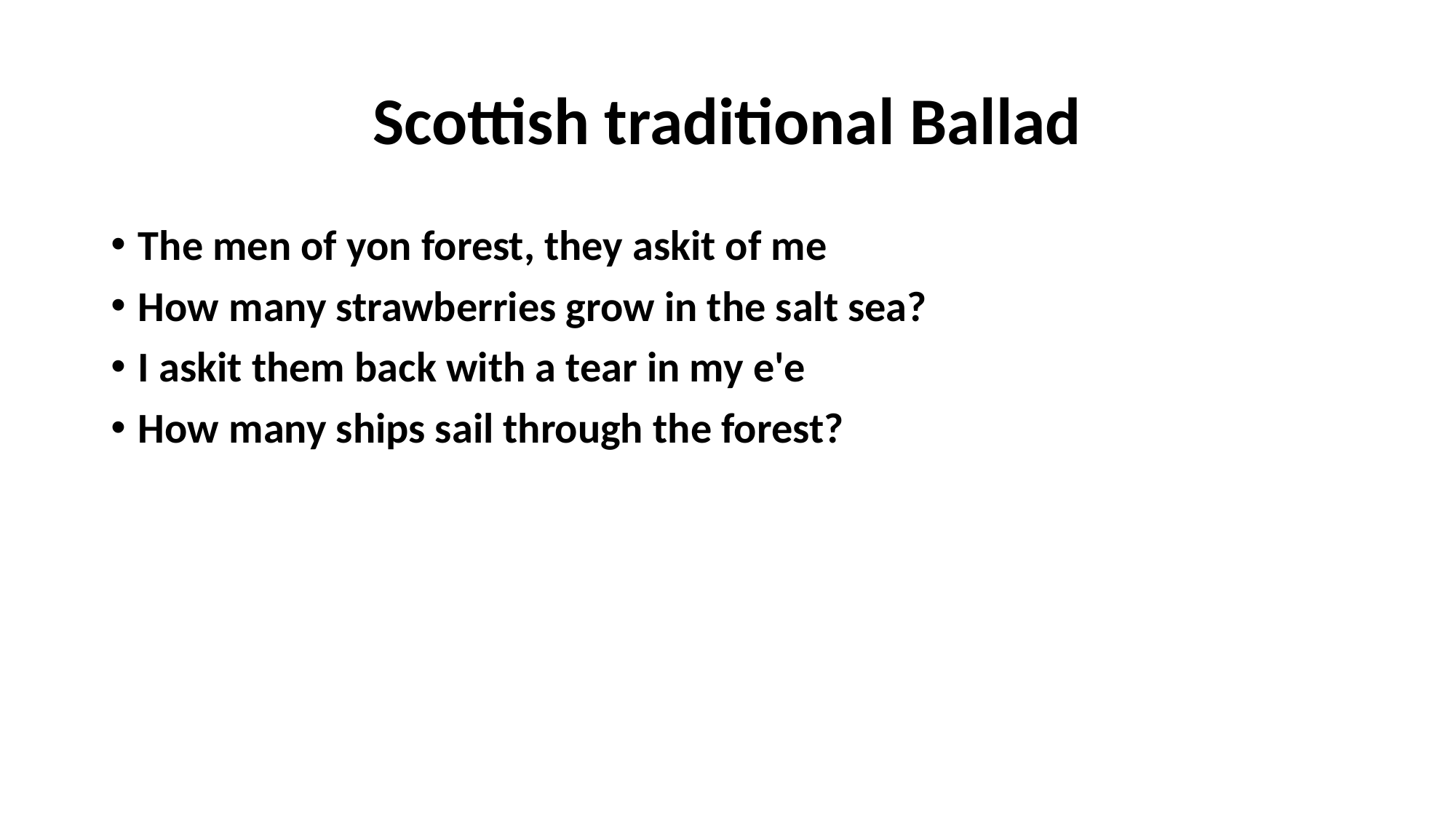

# Scottish traditional Ballad
The men of yon forest, they askit of me
How many strawberries grow in the salt sea?
I askit them back with a tear in my e'e
How many ships sail through the forest?